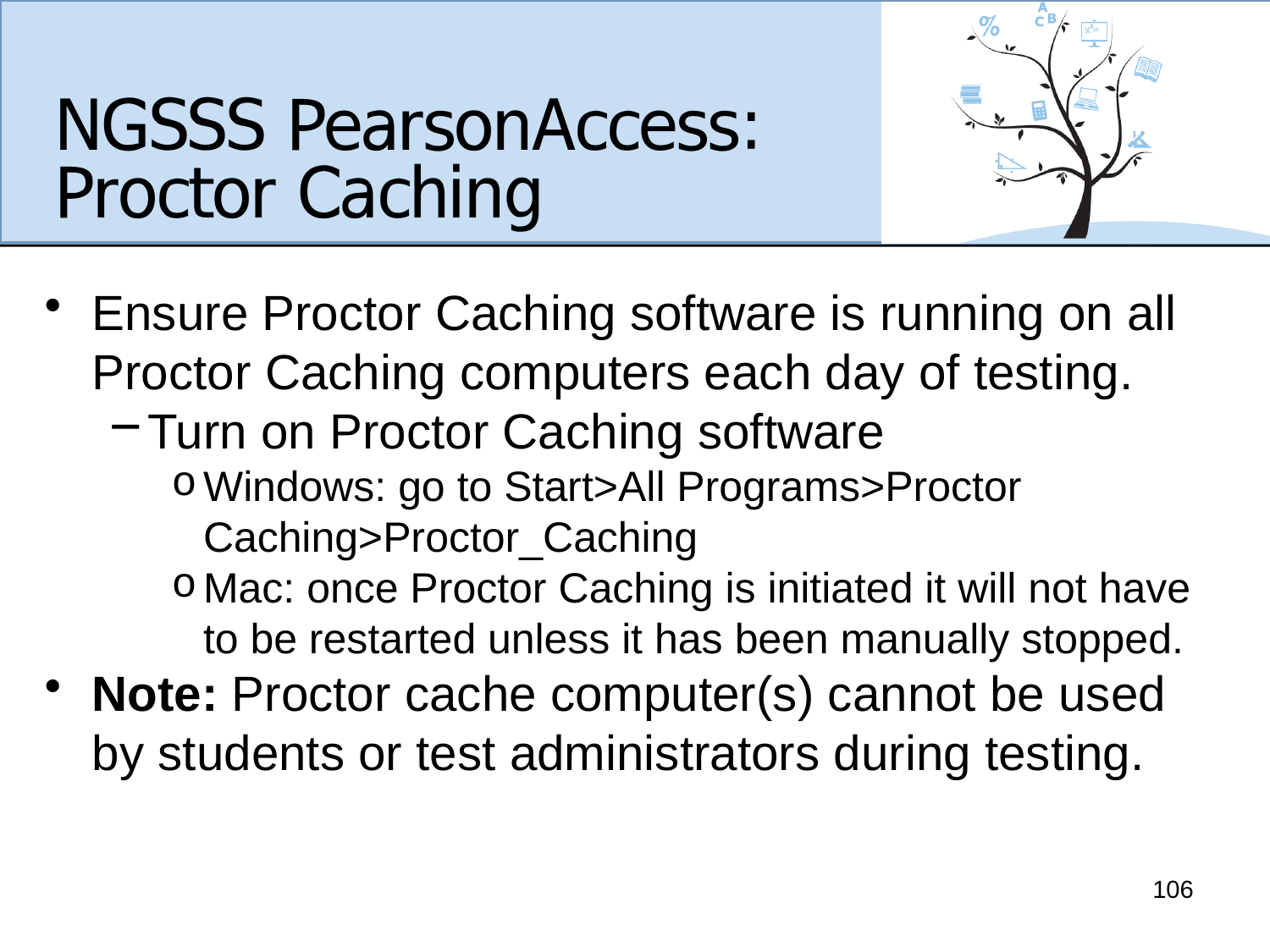

# NGSSS PearsonAccess: Proctor Caching
Ensure Proctor Caching software is running on all Proctor Caching computers each day of testing.
Turn on Proctor Caching software
Windows: go to Start>All Programs>Proctor Caching>Proctor_Caching
Mac: once Proctor Caching is initiated it will not have to be restarted unless it has been manually stopped.
Note: Proctor cache computer(s) cannot be used by students or test administrators during testing.

106